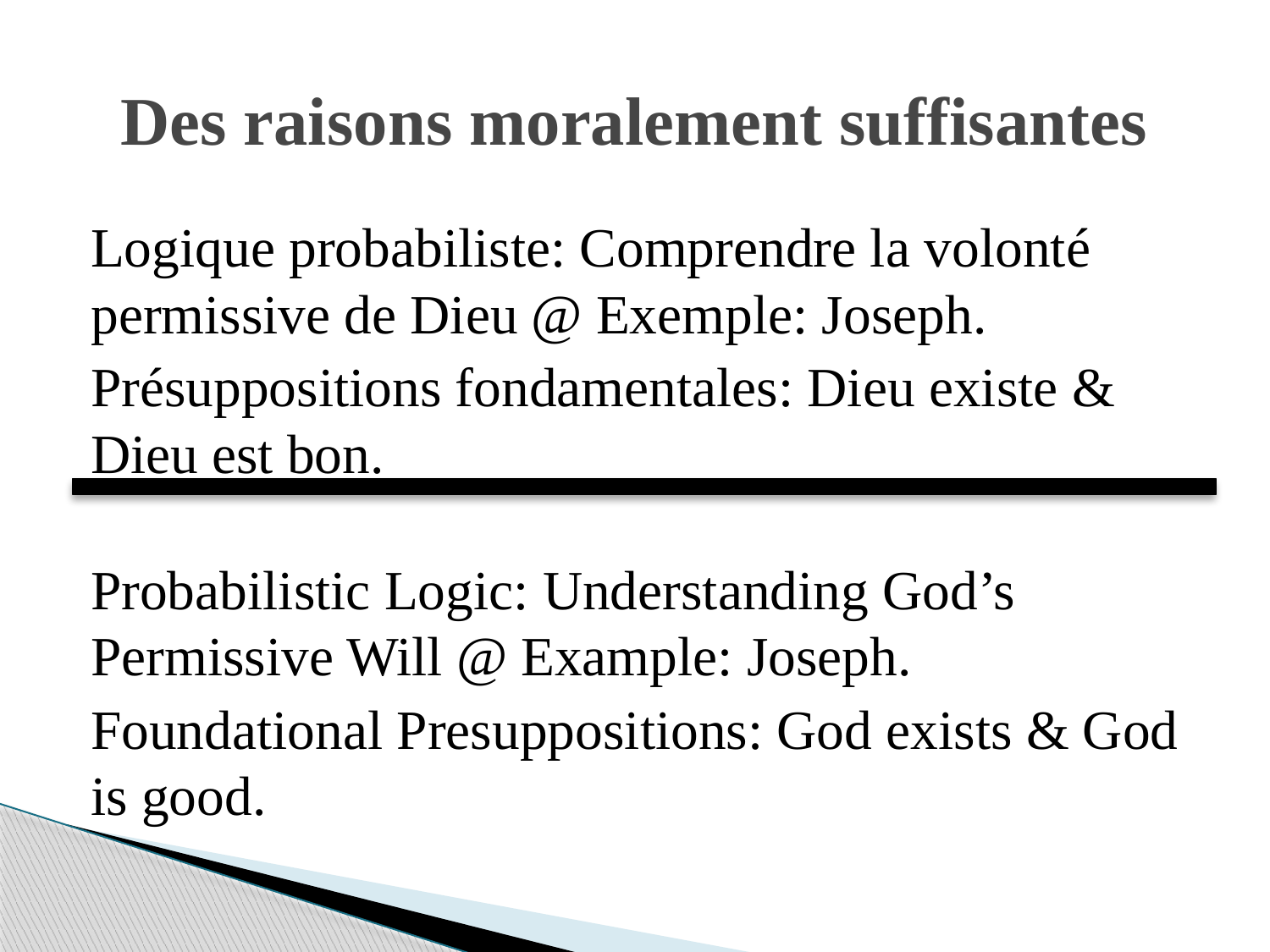

# Des raisons moralement suffisantes
Logique probabiliste: Comprendre la volonté permissive de Dieu @ Exemple: Joseph.
Présuppositions fondamentales: Dieu existe & Dieu est bon.

Probabilistic Logic: Understanding God’s Permissive Will @ Example: Joseph.
Foundational Presuppositions: God exists & God is good.